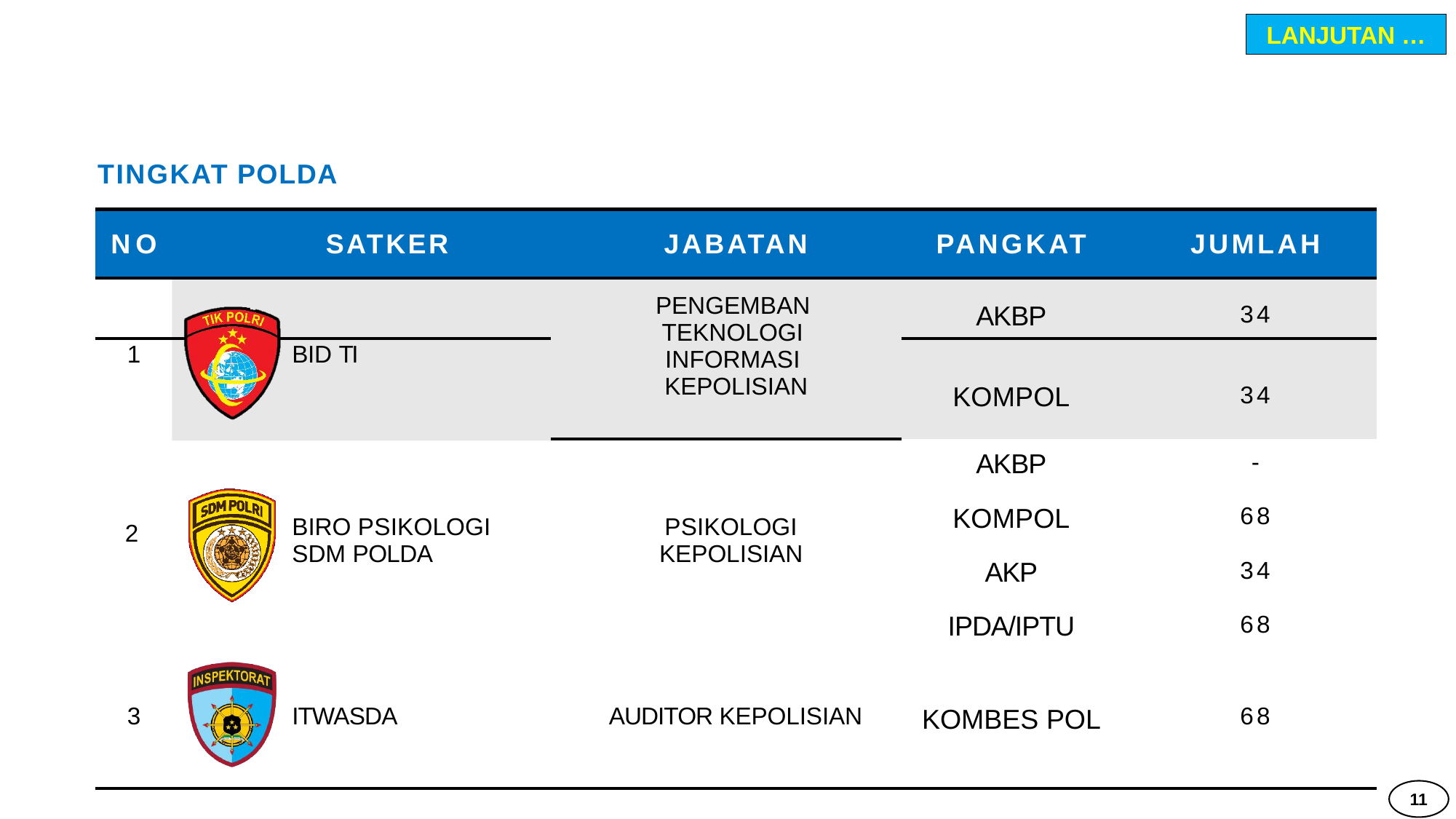

LANJUTAN …
# FORMASI JABFUNG TAHAP II  (NOMENKLATUR JF SAMA DGN K/L)
JABFUNG ANGGOTA POLRI
TINGKAT POLDA
| NO | SATKER | JABATAN | PANGKAT | JUMLAH |
| --- | --- | --- | --- | --- |
|  |  | PENGEMBAN TEKNOLOGI INFORMASI KEPOLISIAN | AKBP | 34 |
| 1 | BID TI |  |  |  |
|  |  |  | KOMPOL | 34 |
|  |  |  | AKBP | - |
| 2 | BIRO PSIKOLOGI SDM POLDA | PSIKOLOGI KEPOLISIAN | KOMPOL | 68 |
|  |  |  | AKP | 34 |
|  |  |  | IPDA/IPTU | 68 |
| 3 | ITWASDA | AUDITOR KEPOLISIAN | KOMBES POL | 68 |

11